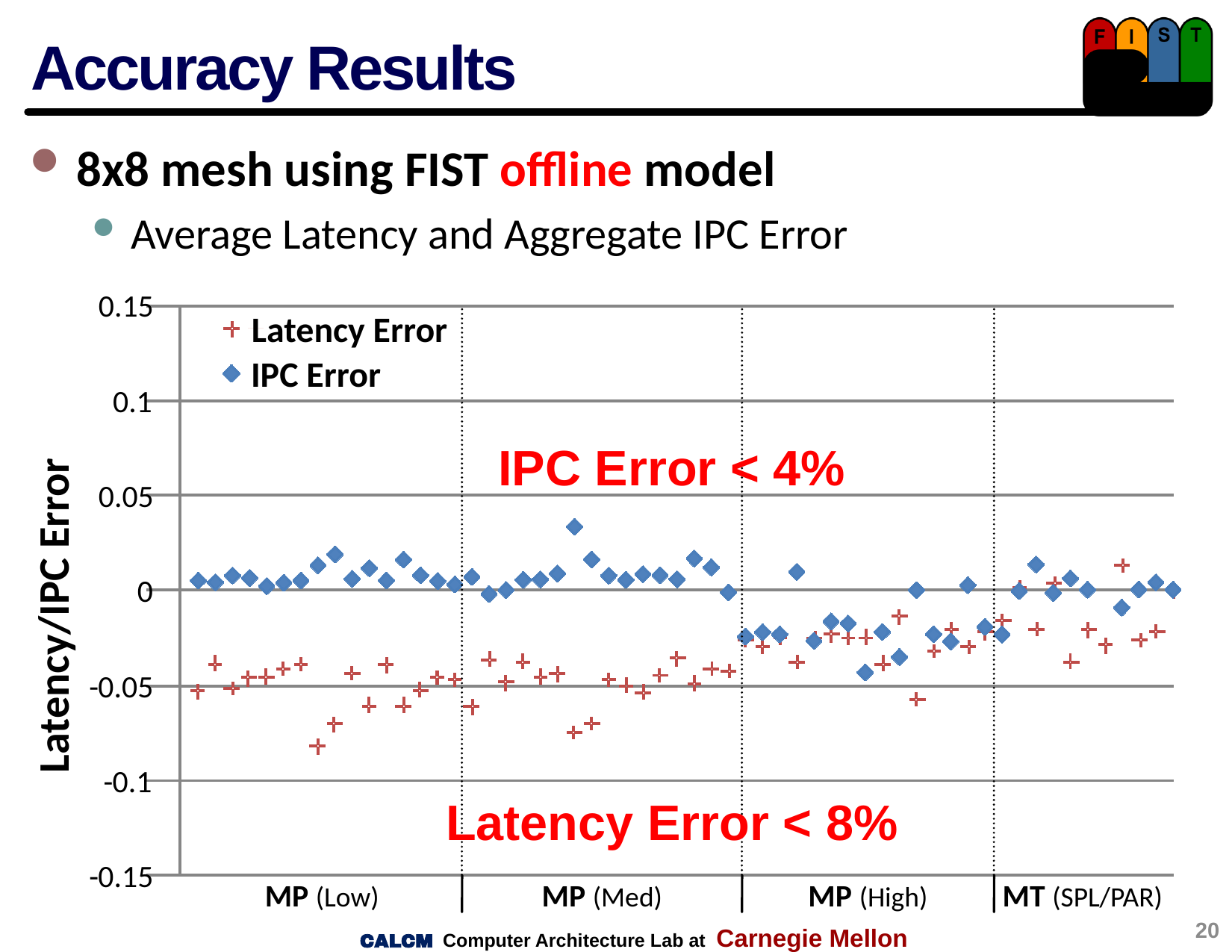

# Accuracy Results
8x8 mesh using FIST offline model
Average Latency and Aggregate IPC Error

0.15

Latency Error

IPC Error

0.1
0.05

0

-
0.05

-
0.1
-
0.15
MP (Low)
MP (Med)
MP (High)
MT (SPL/PAR)
IPC Error < 4%

Latency/IPC Error
Latency Error < 8%

20